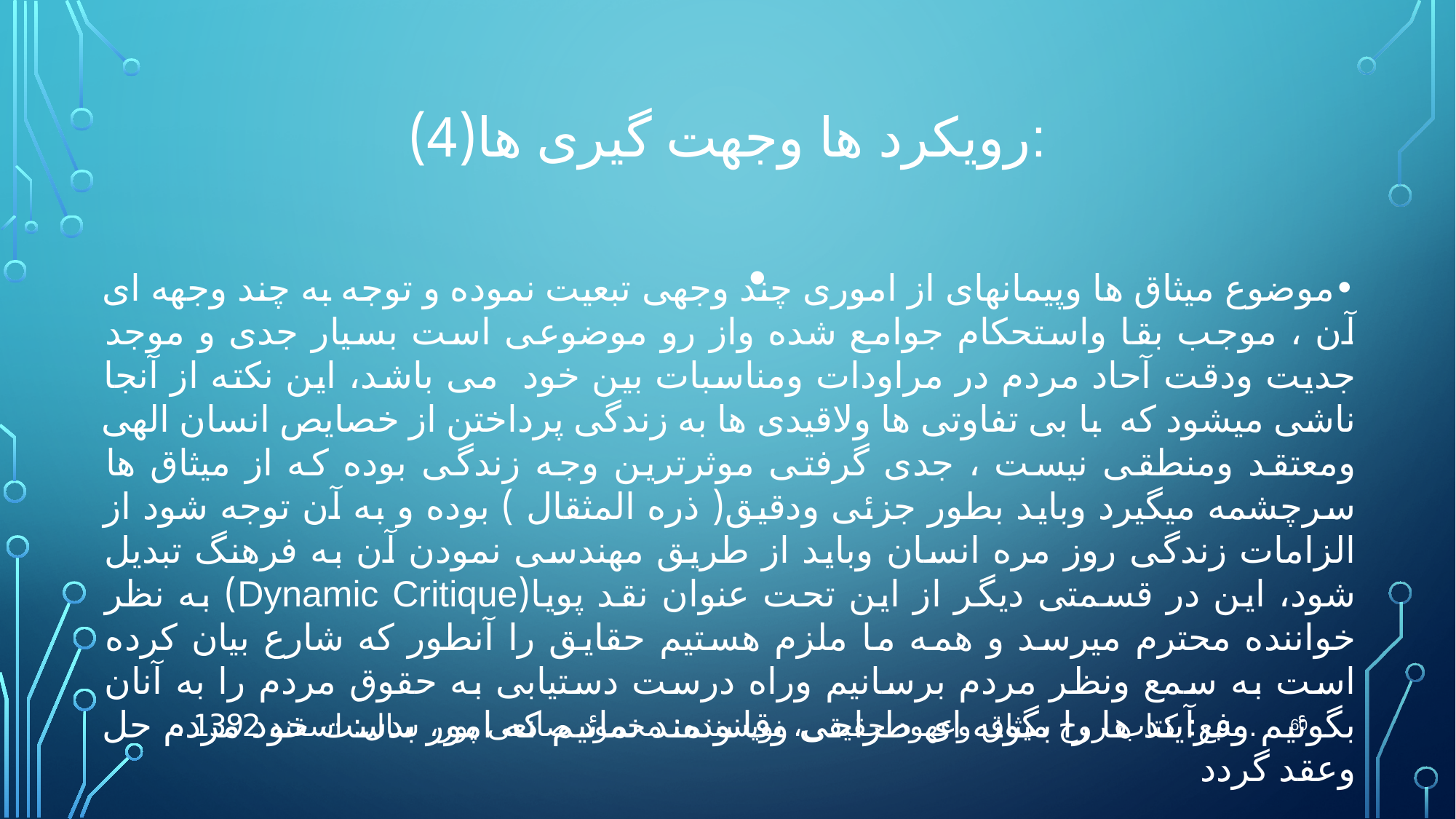

# رویکرد ها وجهت گیری ها(4):

•	موضوع میثاق ها وپیمانهای از اموری چند وجهی تبعیت نموده و توجه به چند وجهه ای آن ، موجب بقا واستحکام جوامع شده واز رو موضوعی است بسیار جدی و موجد جدیت ودقت آحاد مردم در مراودات ومناسبات بین خود  می باشد، این نکته از آنجا ناشی میشود که  با بی تفاوتی ها ولاقیدی ها به زندگی پرداختن از خصایص انسان الهی ومعتقد ومنطقی نیست ، جدی گرفتی موثرترین وجه زندگی بوده که از میثاق ها سرچشمه میگیرد وباید بطور جزئی ودقیق( ذره المثقال ) بوده و به آن توجه شود از الزامات زندگی روز مره انسان وباید از طریق مهندسی نمودن آن به فرهنگ تبدیل شود، این در قسمتی دیگر از این تحت عنوان نقد پویا(Dynamic Critique) به نظر خواننده محترم میرسد و همه ما ملزم هستیم حقایق را آنطور که شارع بیان کرده است به سمع ونظر مردم برسانیم وراه درست دستیابی به حقوق مردم را به آنان بگوئیم وفرآیند ها را بگونه ای طراحی وقانونمند نمائیم که امور بدست خود مردم حل وعقد گردد
60
. منبع: کتاب روح میثاق وعهود حقیقی، نویسنده: محمود صانعی پور، سال: اسفند 1392.